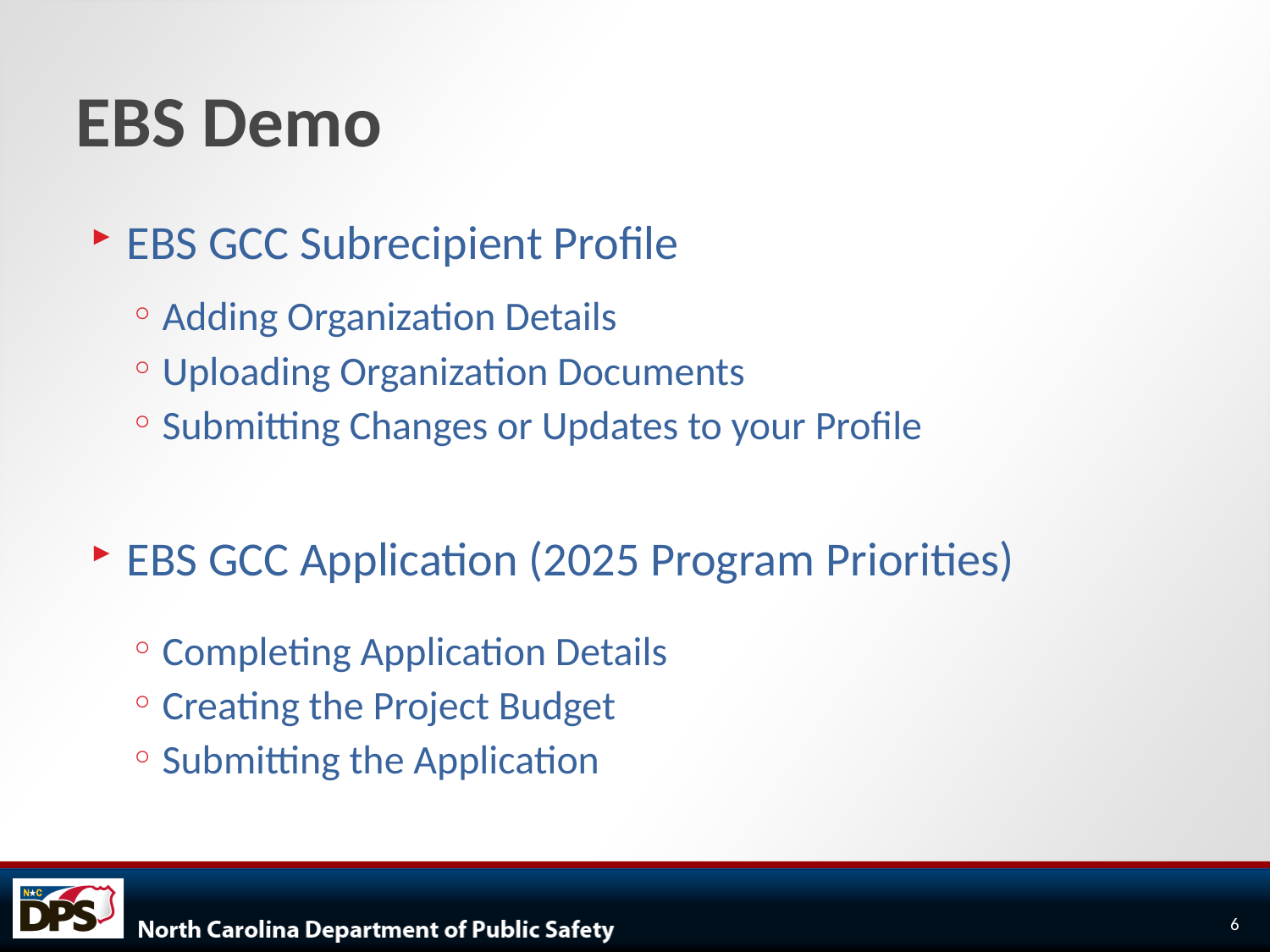

# EBS Demo
EBS GCC Subrecipient Profile

Adding Organization Details
Uploading Organization Documents
Submitting Changes or Updates to your Profile

EBS GCC Application (2025 Program Priorities)

Completing Application Details
Creating the Project Budget
Submitting the Application
6